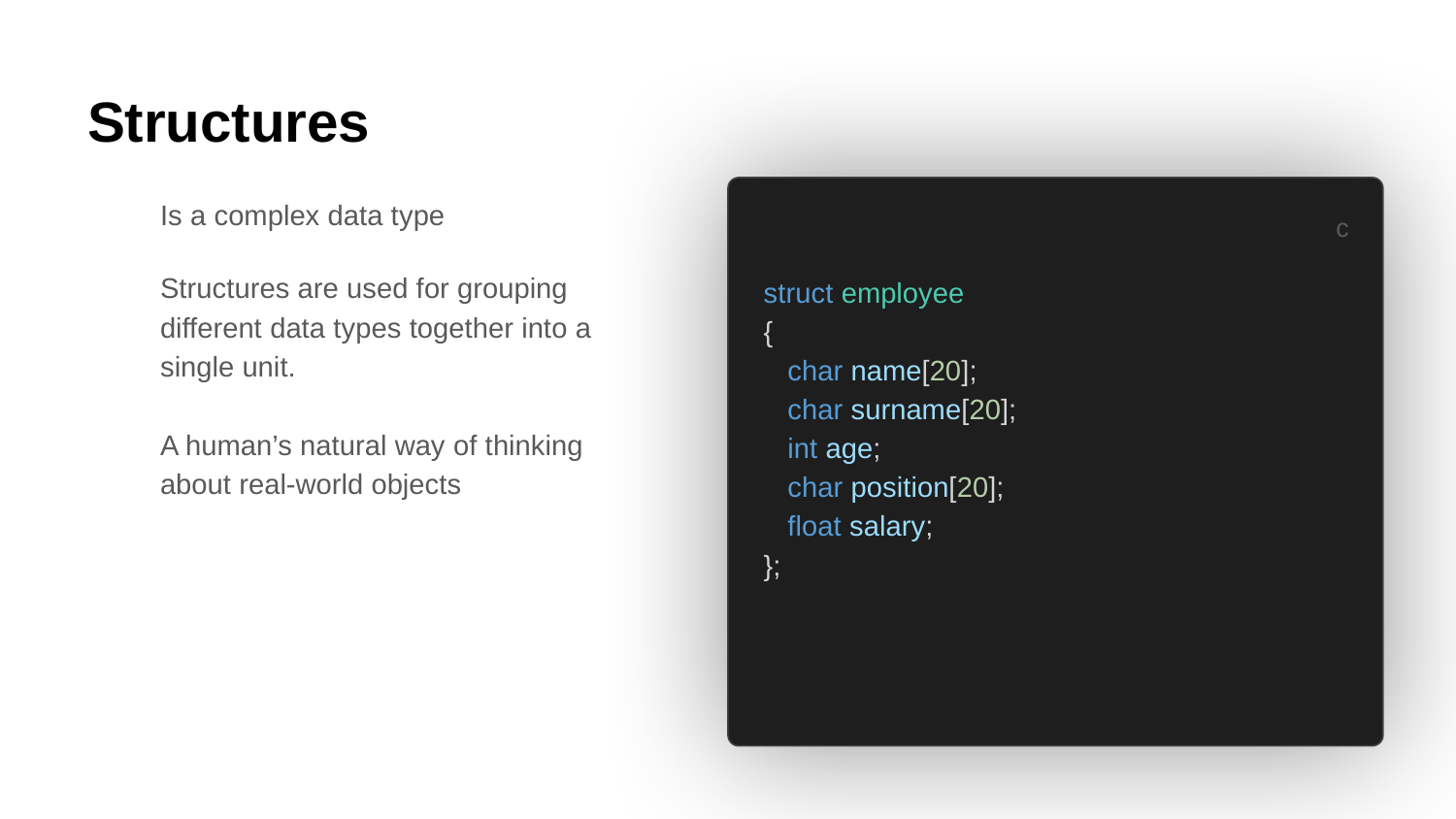

# Structures
Is a complex data type
Structures are used for grouping different data types together into a single unit.
A human’s natural way of thinking about real-world objects

c
struct employee
{
   char name[20];
   char surname[20];
   int age;
   char position[20];
   float salary;
};